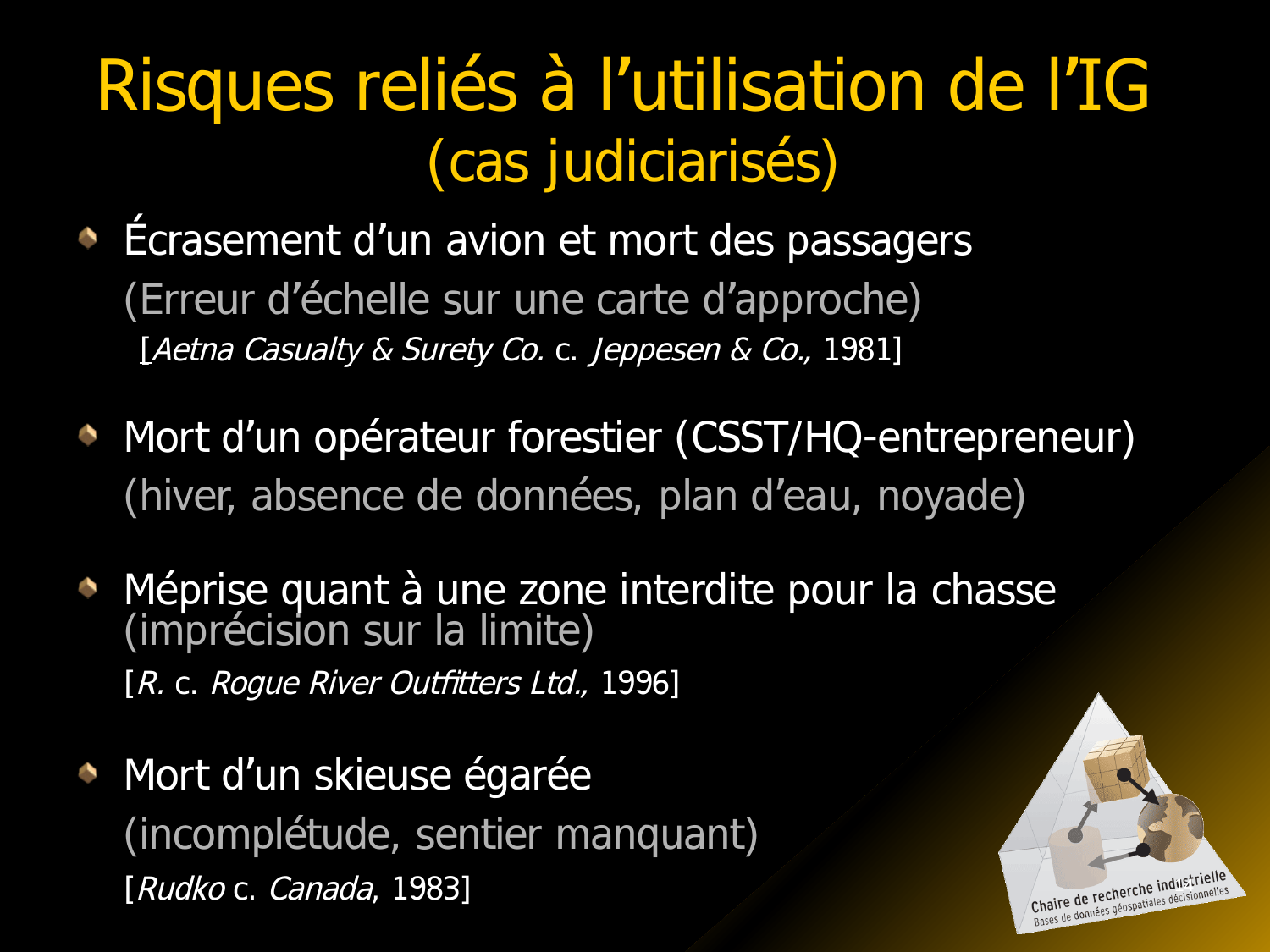

Risques reliés à l’utilisation de l’IG
(cas judiciarisés)
Écrasement d’un avion et mort des passagers
	(Erreur d’échelle sur une carte d’approche)
[Aetna Casualty & Surety Co. c. Jeppesen & Co., 1981]

Mort d’un opérateur forestier (CSST/HQ-entrepreneur)
	(hiver, absence de données, plan d’eau, noyade)

Méprise quant à une zone interdite pour la chasse (imprécision sur la limite)
	[R. c. Rogue River Outfitters Ltd., 1996]

Mort d’un skieuse égarée
	(incomplétude, sentier manquant)
	[Rudko c. Canada, 1983]

14